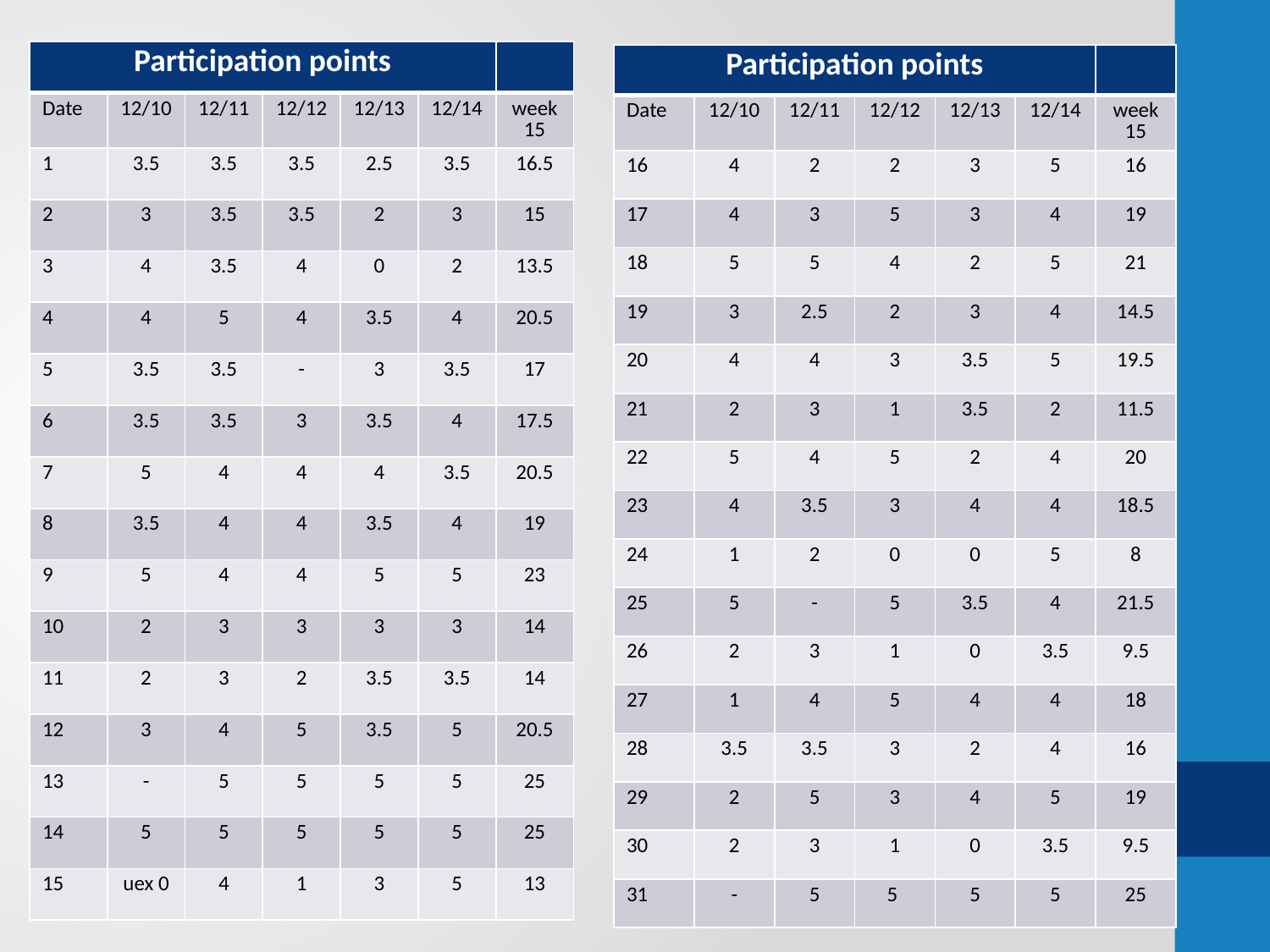

#
| Participation points |  |  |  |  |  |  |
| --- | --- | --- | --- | --- | --- | --- |
| Date | 12/10 | 12/11 | 12/12 | 12/13 | 12/14 | week 15 |
| 1 | 3.5 | 3.5 | 3.5 | 2.5 | 3.5 | 16.5 |
| 2 | 3 | 3.5 | 3.5 | 2 | 3 | 15 |
| 3 | 4 | 3.5 | 4 | 0 | 2 | 13.5 |
| 4 | 4 | 5 | 4 | 3.5 | 4 | 20.5 |
| 5 | 3.5 | 3.5 | - | 3 | 3.5 | 17 |
| 6 | 3.5 | 3.5 | 3 | 3.5 | 4 | 17.5 |
| 7 | 5 | 4 | 4 | 4 | 3.5 | 20.5 |
| 8 | 3.5 | 4 | 4 | 3.5 | 4 | 19 |
| 9 | 5 | 4 | 4 | 5 | 5 | 23 |
| 10 | 2 | 3 | 3 | 3 | 3 | 14 |
| 11 | 2 | 3 | 2 | 3.5 | 3.5 | 14 |
| 12 | 3 | 4 | 5 | 3.5 | 5 | 20.5 |
| 13 | - | 5 | 5 | 5 | 5 | 25 |
| 14 | 5 | 5 | 5 | 5 | 5 | 25 |
| 15 | uex 0 | 4 | 1 | 3 | 5 | 13 |
| Participation points |  |  |  |  |  |  |
| --- | --- | --- | --- | --- | --- | --- |
| Date | 12/10 | 12/11 | 12/12 | 12/13 | 12/14 | week 15 |
| 16 | 4 | 2 | 2 | 3 | 5 | 16 |
| 17 | 4 | 3 | 5 | 3 | 4 | 19 |
| 18 | 5 | 5 | 4 | 2 | 5 | 21 |
| 19 | 3 | 2.5 | 2 | 3 | 4 | 14.5 |
| 20 | 4 | 4 | 3 | 3.5 | 5 | 19.5 |
| 21 | 2 | 3 | 1 | 3.5 | 2 | 11.5 |
| 22 | 5 | 4 | 5 | 2 | 4 | 20 |
| 23 | 4 | 3.5 | 3 | 4 | 4 | 18.5 |
| 24 | 1 | 2 | 0 | 0 | 5 | 8 |
| 25 | 5 | - | 5 | 3.5 | 4 | 21.5 |
| 26 | 2 | 3 | 1 | 0 | 3.5 | 9.5 |
| 27 | 1 | 4 | 5 | 4 | 4 | 18 |
| 28 | 3.5 | 3.5 | 3 | 2 | 4 | 16 |
| 29 | 2 | 5 | 3 | 4 | 5 | 19 |
| 30 | 2 | 3 | 1 | 0 | 3.5 | 9.5 |
| 31 | - | 5 | 5 | 5 | 5 | 25 |